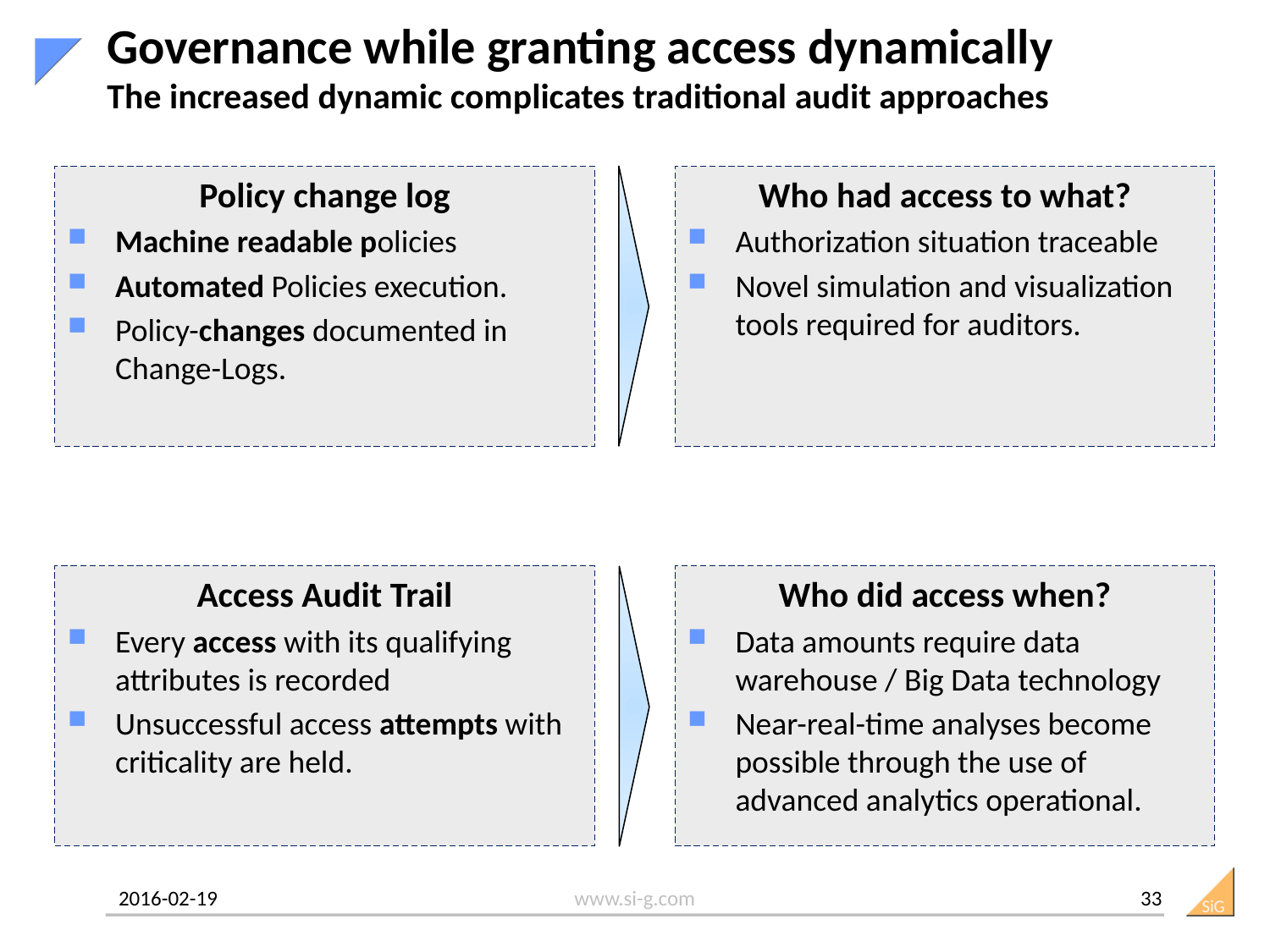

# Governance while granting access dynamically The increased dynamic complicates traditional audit approaches
Policy change log
Machine readable policies
Automated Policies execution.
Policy-changes documented in Change-Logs.
Who had access to what?
Authorization situation traceable
Novel simulation and visualization tools required for auditors.

Access Audit Trail
Every access with its qualifying attributes is recorded
Unsuccessful access attempts with criticality are held.
Who did access when?
Data amounts require data warehouse / Big Data technology
Near-real-time analyses become possible through the use of advanced analytics operational.

33
2016-02-19
www.si-g.com